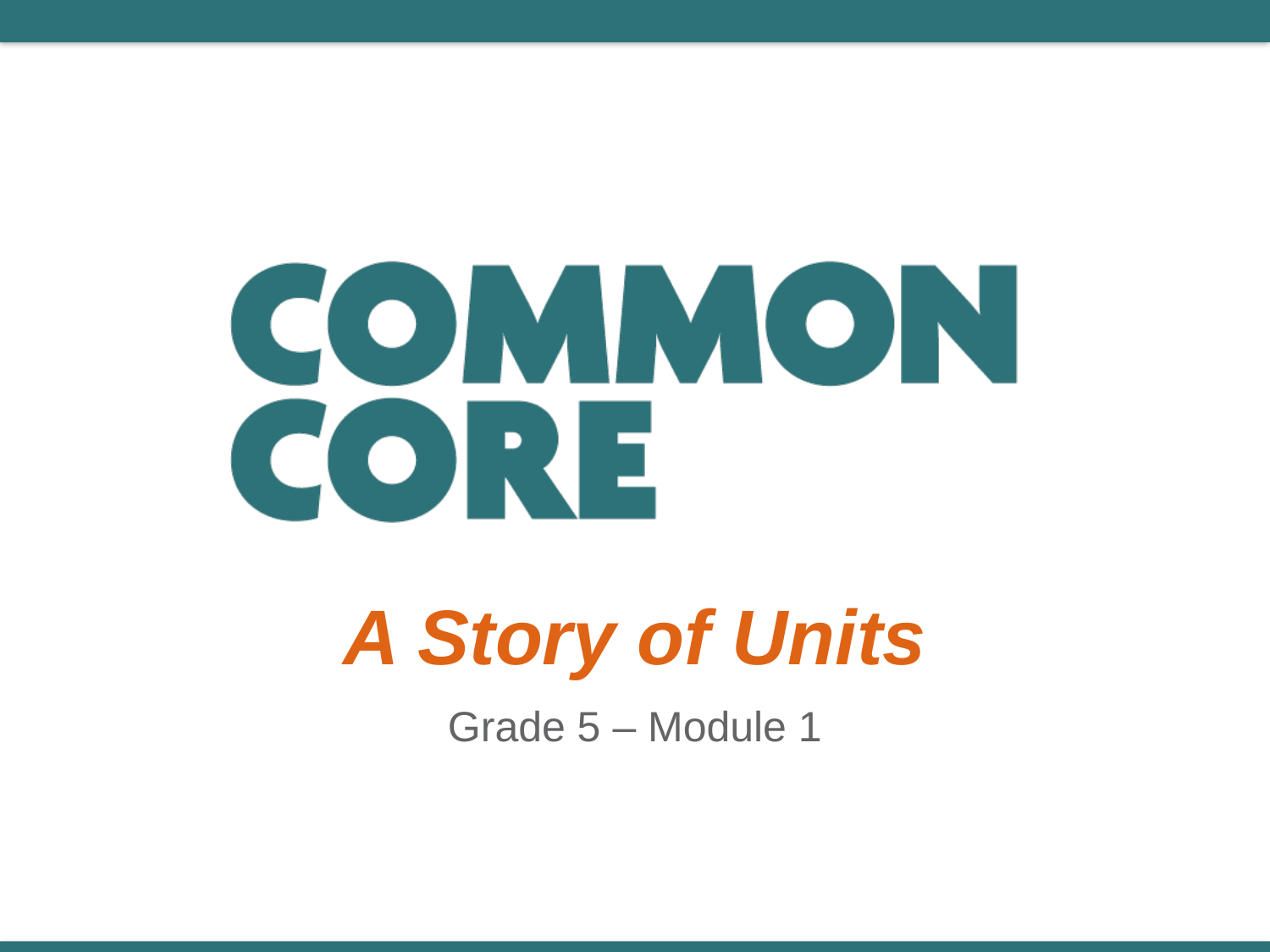

A Story of Units
Grade 5 – Module 1